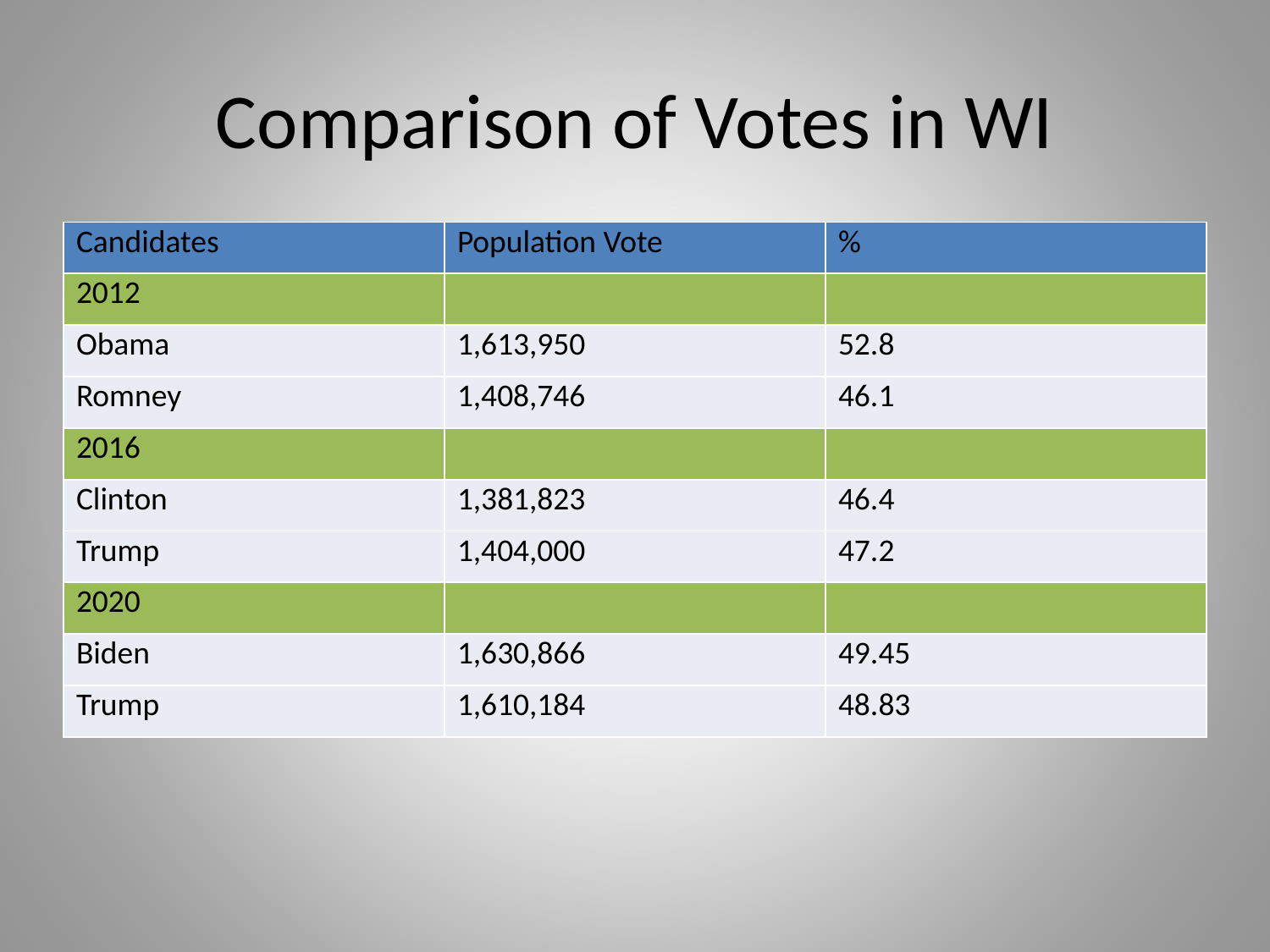

# Comparison of Votes in WI
| Candidates | Population Vote | % |
| --- | --- | --- |
| 2012 |  |  |
| Obama | 1,613,950 | 52.8 |
| Romney | 1,408,746 | 46.1 |
| 2016 |  |  |
| Clinton | 1,381,823 | 46.4 |
| Trump | 1,404,000 | 47.2 |
| 2020 |  |  |
| Biden | 1,630,866 | 49.45 |
| Trump | 1,610,184 | 48.83 |